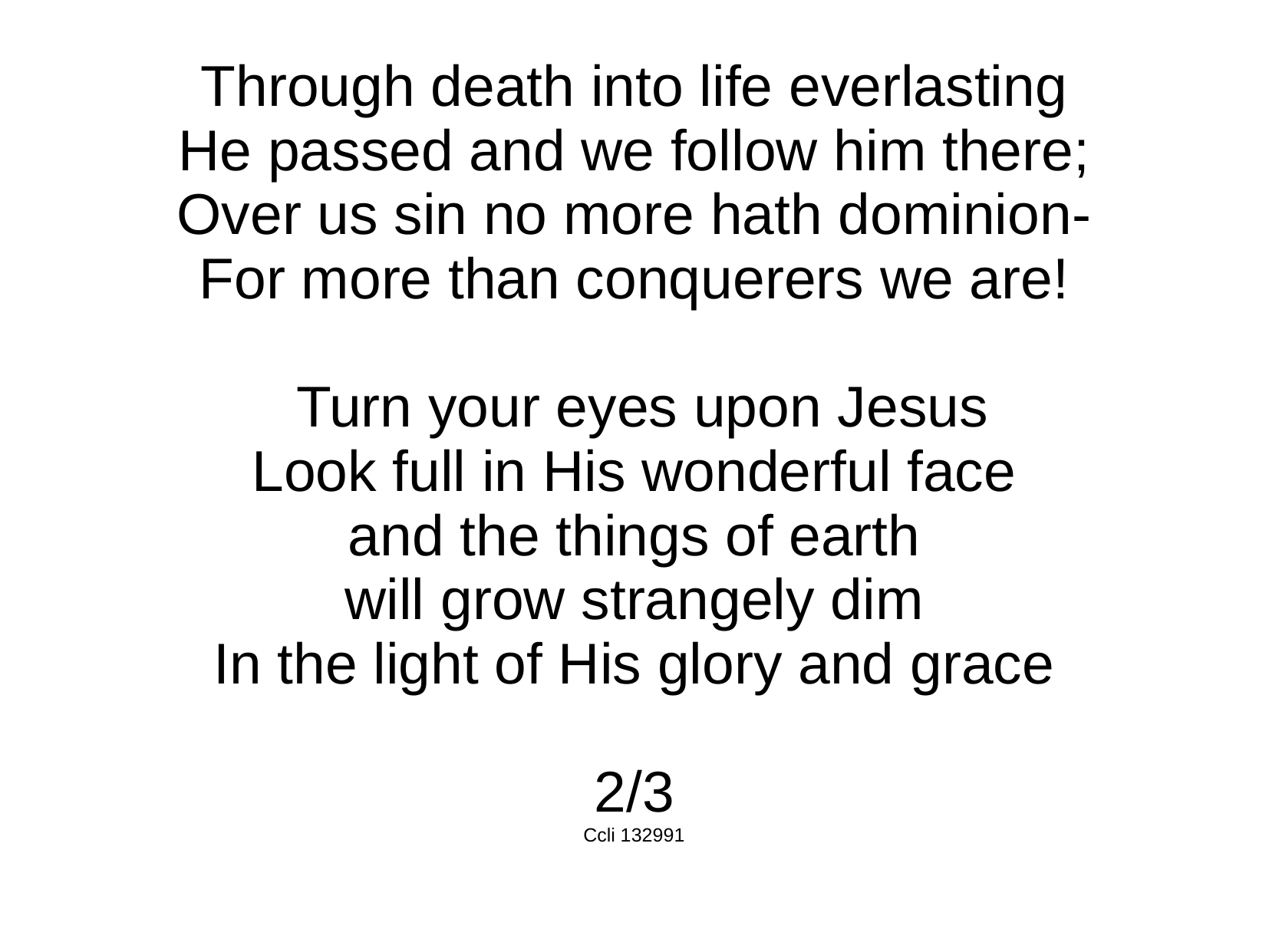

Through death into life everlasting
He passed and we follow him there;
Over us sin no more hath dominion-
For more than conquerers we are!

 Turn your eyes upon Jesus
Look full in His wonderful face
and the things of earth
will grow strangely dim
In the light of His glory and grace

2/3
Ccli 132991

1/1
ccli 132991